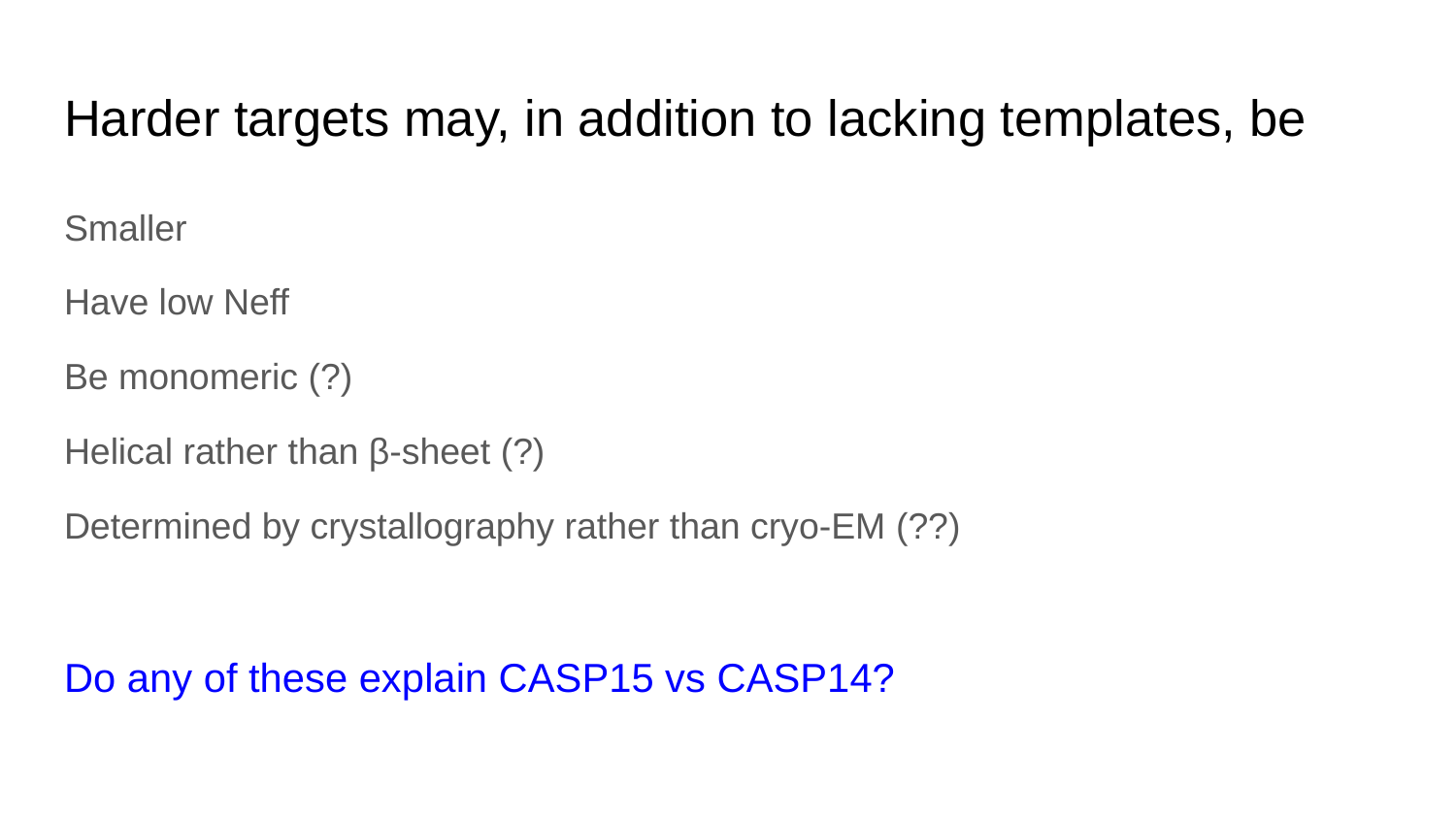

# Harder targets may, in addition to lacking templates, be
Smaller
Have low Neff
Be monomeric (?)
Helical rather than β-sheet (?)
Determined by crystallography rather than cryo-EM (??)

Do any of these explain CASP15 vs CASP14?